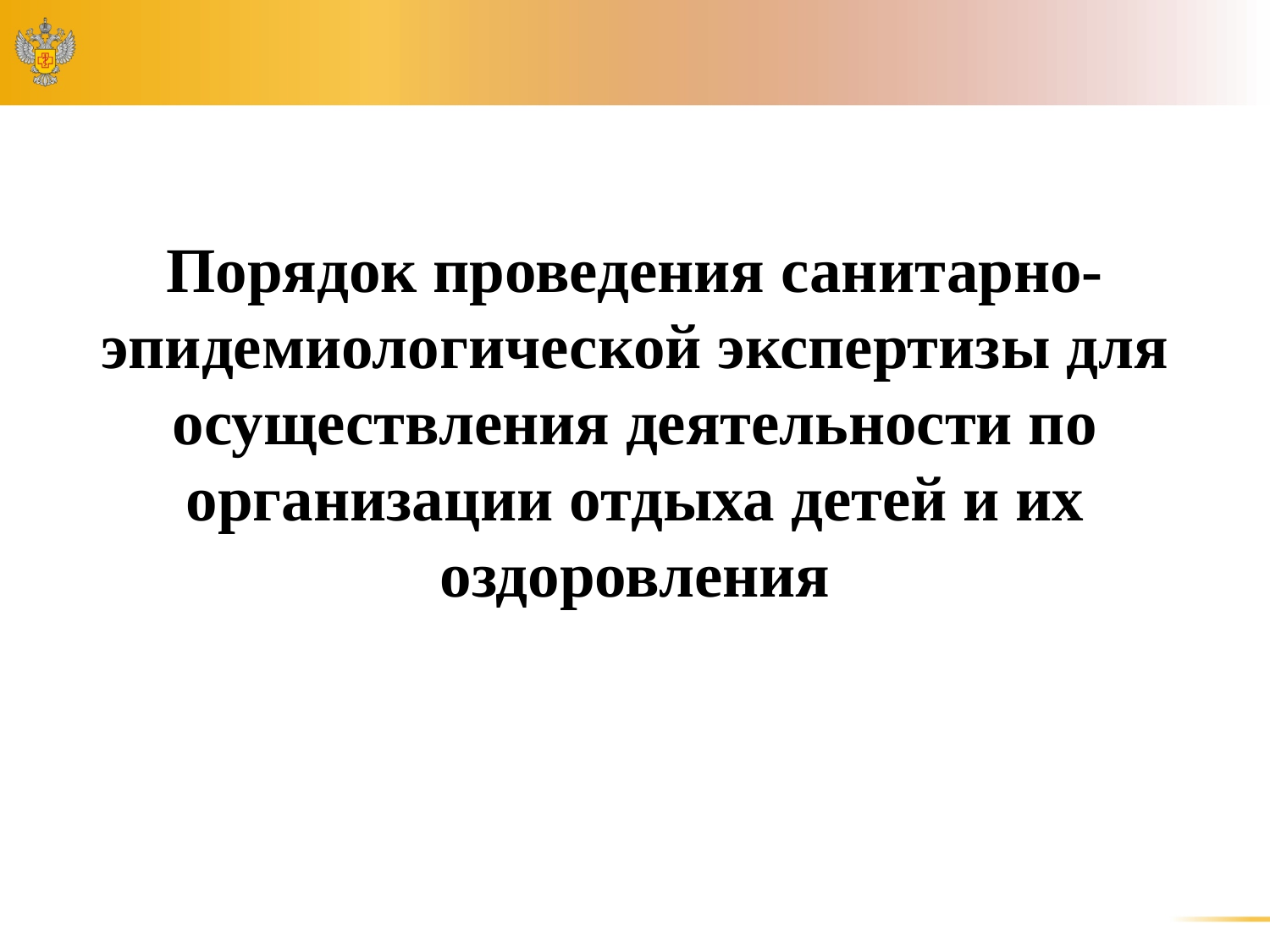

Порядок проведения санитарно-эпидемиологической экспертизы для осуществления деятельности по организации отдыха детей и их оздоровления